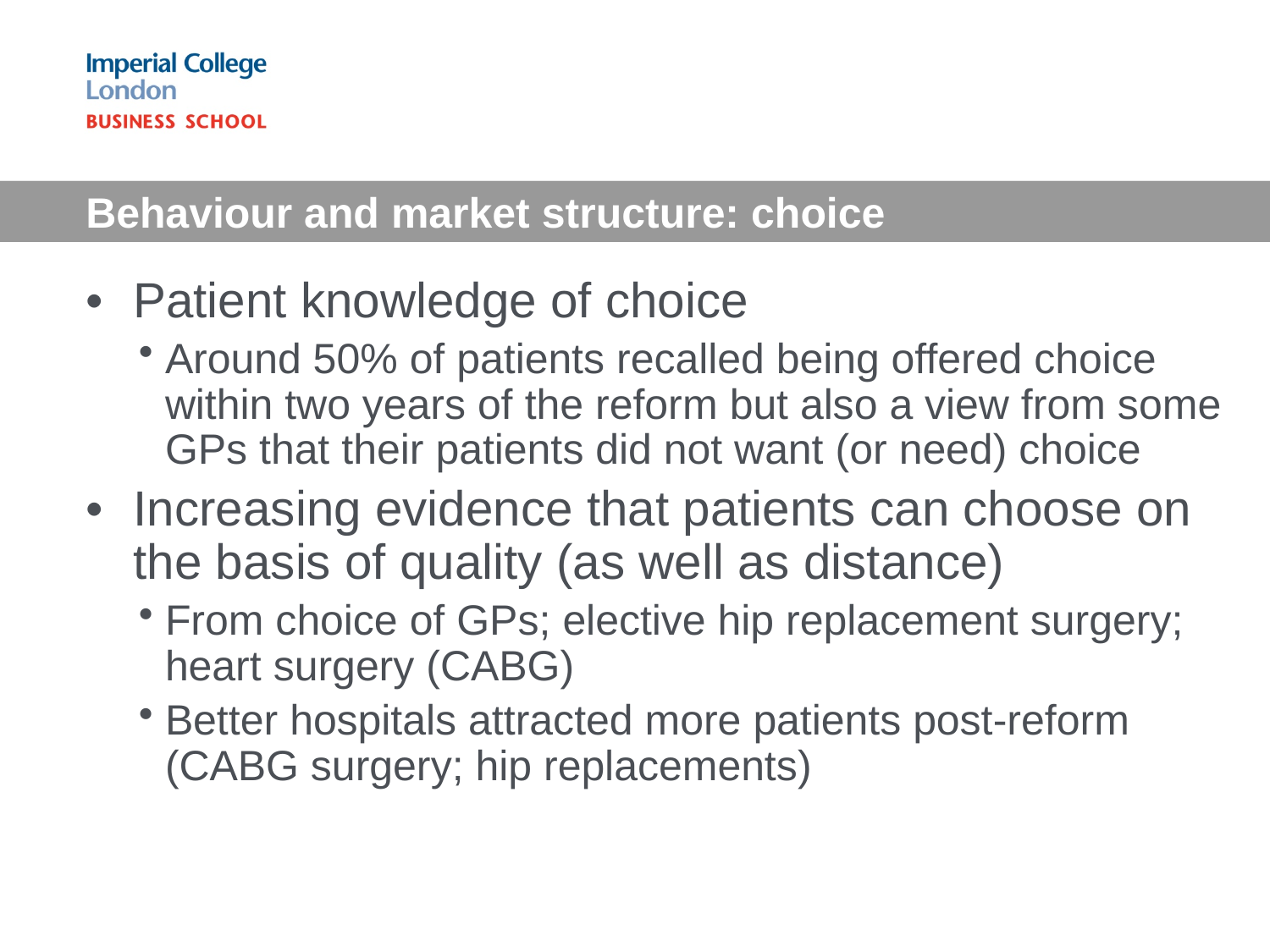

# Behaviour and market structure: choice
Patient knowledge of choice
Around 50% of patients recalled being offered choice within two years of the reform but also a view from some GPs that their patients did not want (or need) choice
Increasing evidence that patients can choose on the basis of quality (as well as distance)
From choice of GPs; elective hip replacement surgery; heart surgery (CABG)
Better hospitals attracted more patients post-reform (CABG surgery; hip replacements)